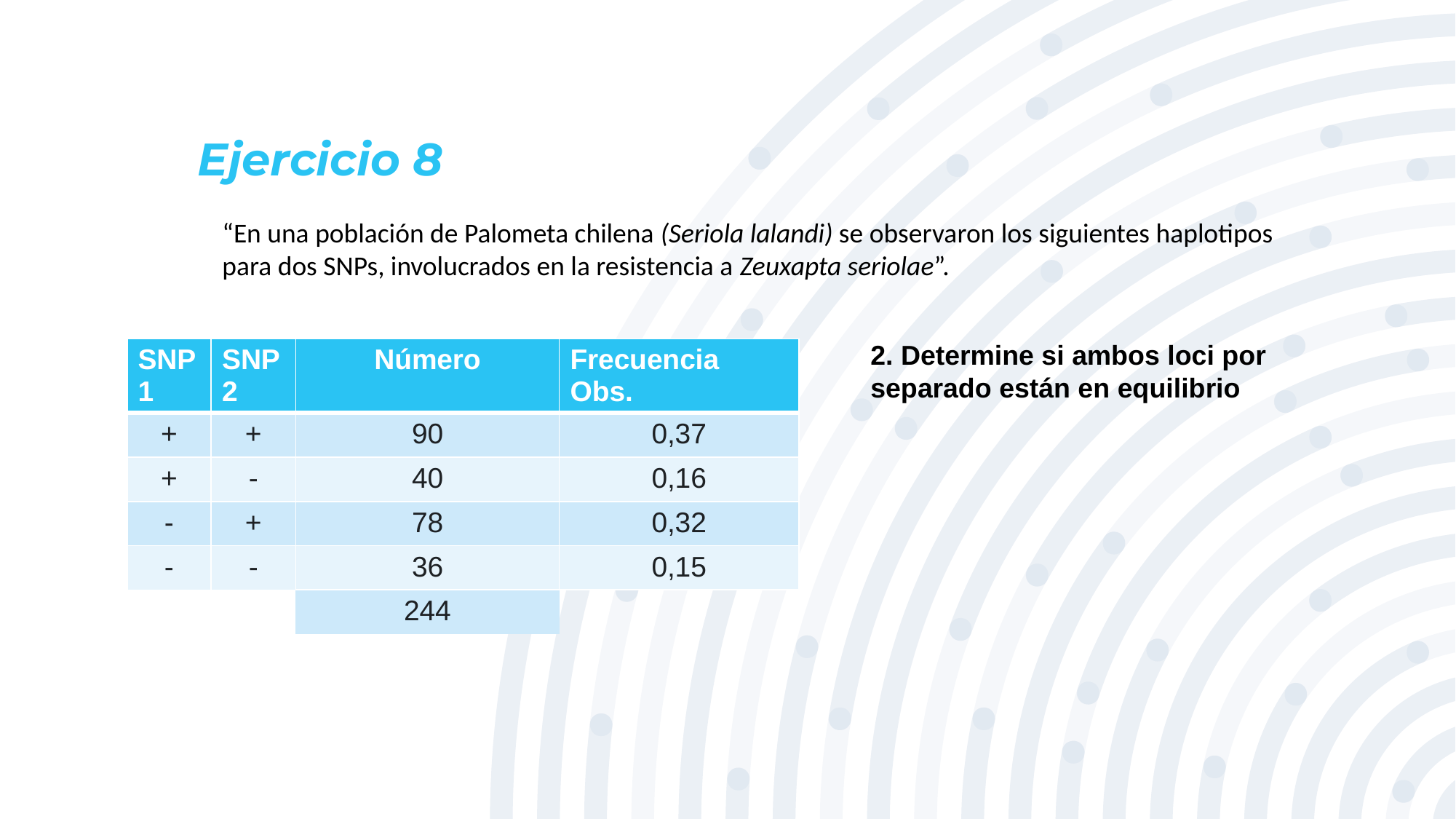

Ejercicio 8
“En una población de Palometa chilena (Seriola lalandi) se observaron los siguientes haplotipos para dos SNPs, involucrados en la resistencia a Zeuxapta seriolae”.
2. Determine si ambos loci por separado están en equilibrio
| SNP1 | SNP2 | Número | Frecuencia Obs. |
| --- | --- | --- | --- |
| + | + | 90 | 0,37 |
| + | - | 40 | 0,16 |
| - | + | 78 | 0,32 |
| - | - | 36 | 0,15 |
|  |  | 244 |  |